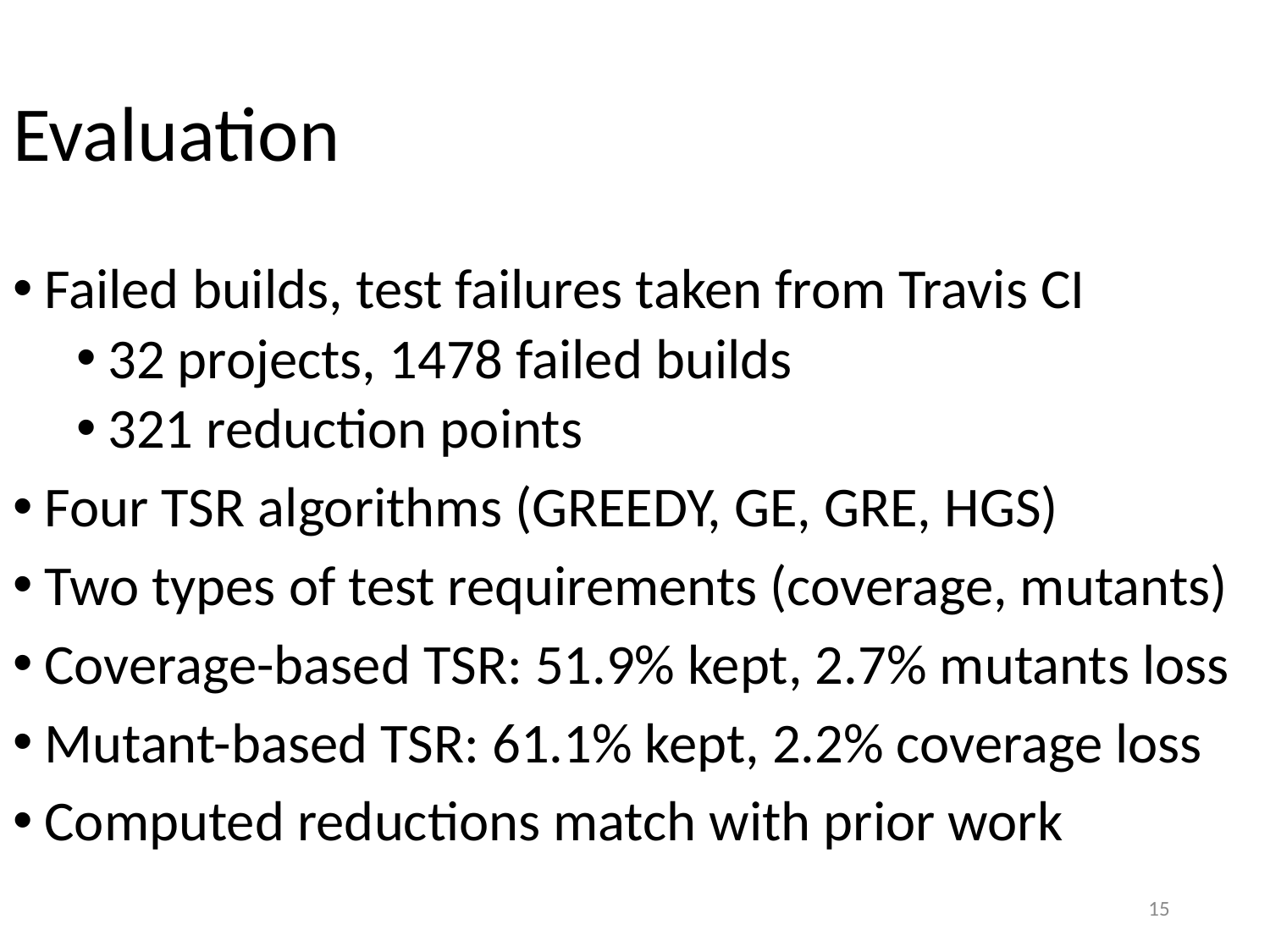

# Evaluation
Failed builds, test failures taken from Travis CI
32 projects, 1478 failed builds
321 reduction points
Four TSR algorithms (GREEDY, GE, GRE, HGS)
Two types of test requirements (coverage, mutants)
Coverage-based TSR: 51.9% kept, 2.7% mutants loss
Mutant-based TSR: 61.1% kept, 2.2% coverage loss
Computed reductions match with prior work
15